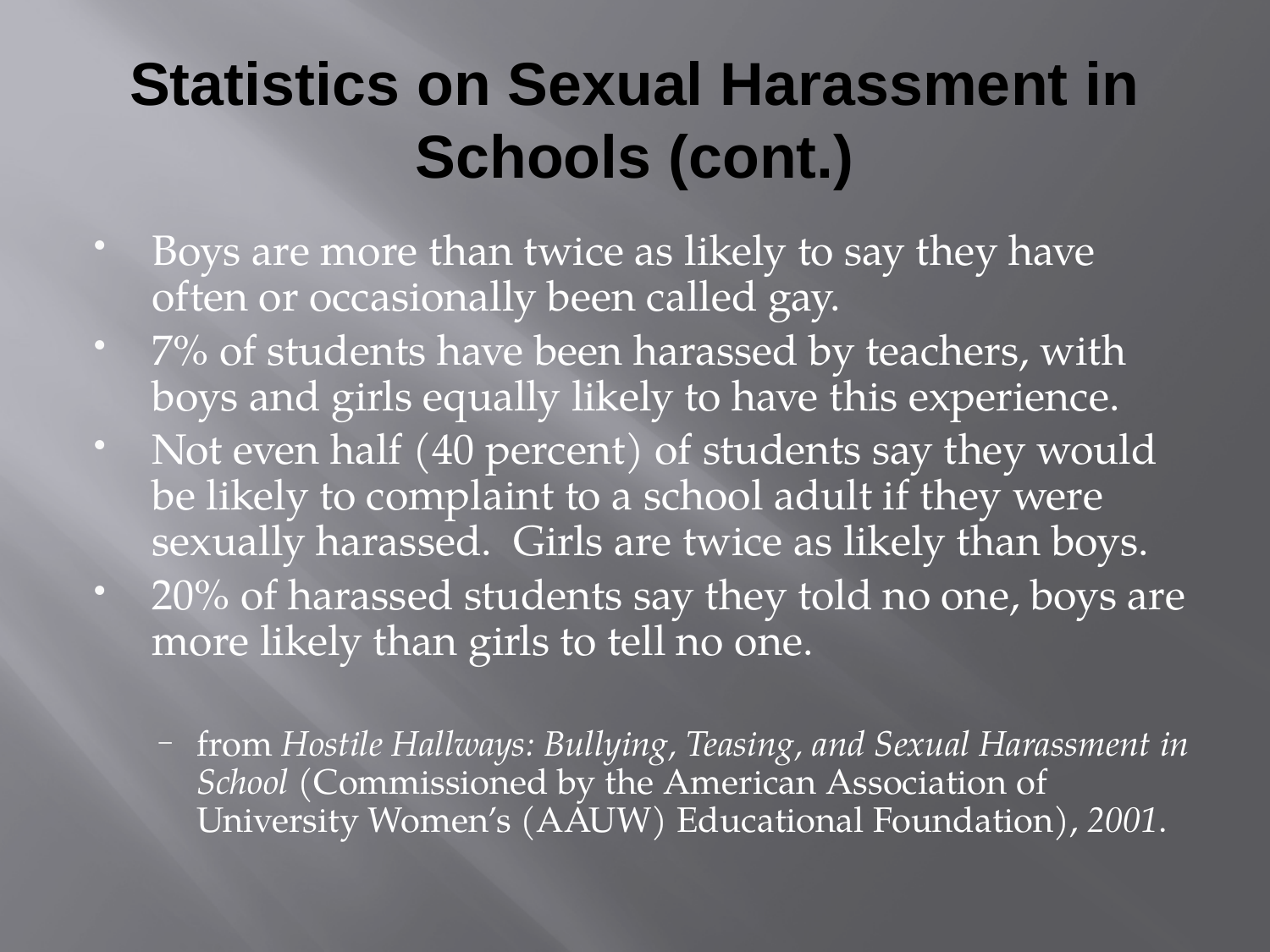

# Statistics on Sexual Harassment in Schools (cont.)
Boys are more than twice as likely to say they have often or occasionally been called gay.
7% of students have been harassed by teachers, with boys and girls equally likely to have this experience.
Not even half (40 percent) of students say they would be likely to complaint to a school adult if they were sexually harassed.  Girls are twice as likely than boys.
20% of harassed students say they told no one, boys are more likely than girls to tell no one.

from Hostile Hallways: Bullying, Teasing, and Sexual Harassment in School (Commissioned by the American Association of University Women’s (AAUW) Educational Foundation), 2001.